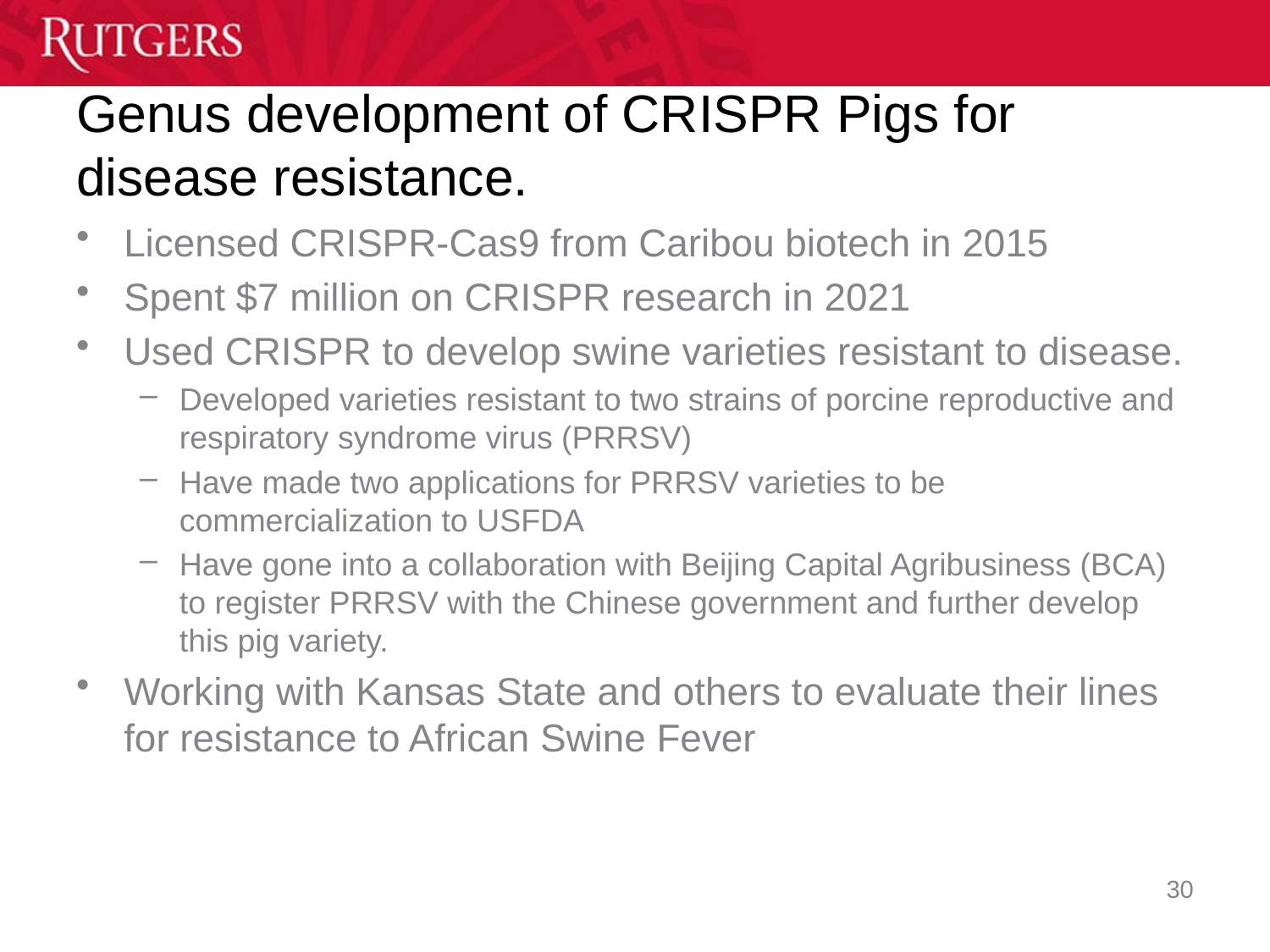

# Genus development of CRISPR Pigs for disease resistance.
Licensed CRISPR-Cas9 from Caribou biotech in 2015
Spent $7 million on CRISPR research in 2021
Used CRISPR to develop swine varieties resistant to disease.
Developed varieties resistant to two strains of porcine reproductive and respiratory syndrome virus (PRRSV)
Have made two applications for PRRSV varieties to be commercialization to USFDA
Have gone into a collaboration with Beijing Capital Agribusiness (BCA) to register PRRSV with the Chinese government and further develop this pig variety.
Working with Kansas State and others to evaluate their lines for resistance to African Swine Fever
30